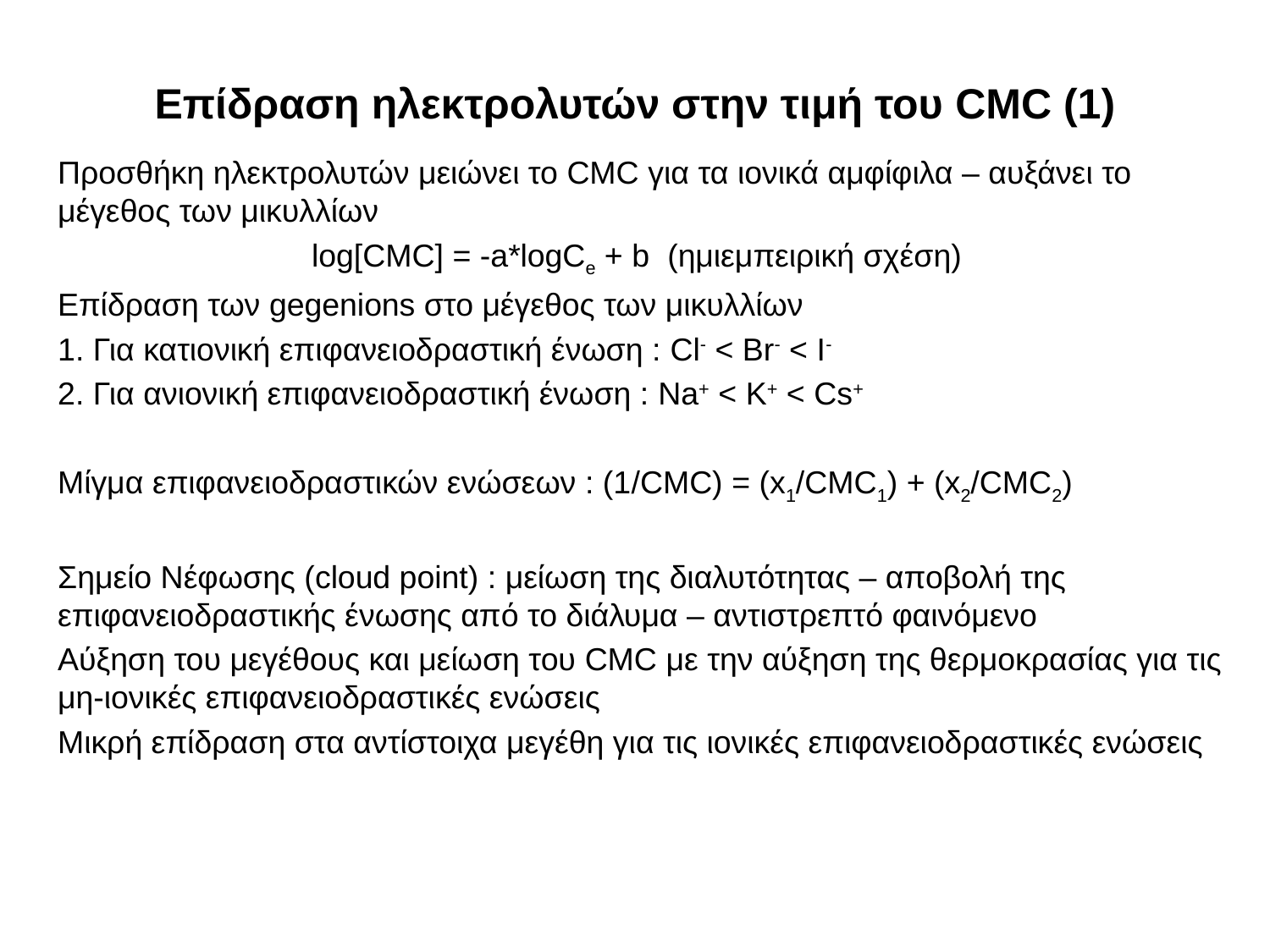

# Επίδραση ηλεκτρολυτών στην τιμή του CMC (1)
Προσθήκη ηλεκτρολυτών μειώνει το CMC για τα ιονικά αμφίφιλα – αυξάνει το μέγεθος των μικυλλίων
		log[CMC] = -a*logCe + b  (ημιεμπειρική σχέση)
Επίδραση των gegenions στο μέγεθος των μικυλλίων
 Για κατιονική επιφανειοδραστική ένωση : Cl- < Br- < I-
 Για ανιονική επιφανειοδραστική ένωση : Na+ < K+ < Cs+

Μίγμα επιφανειοδραστικών ενώσεων : (1/CMC) = (x1/CMC1) + (x2/CMC2)

Σημείο Νέφωσης (cloud point) : μείωση της διαλυτότητας – αποβολή της επιφανειοδραστικής ένωσης από το διάλυμα – αντιστρεπτό φαινόμενο
Αύξηση του μεγέθους και μείωση του CMC με την αύξηση της θερμοκρασίας για τις μη-ιονικές επιφανειοδραστικές ενώσεις
Μικρή επίδραση στα αντίστοιχα μεγέθη για τις ιονικές επιφανειοδραστικές ενώσεις